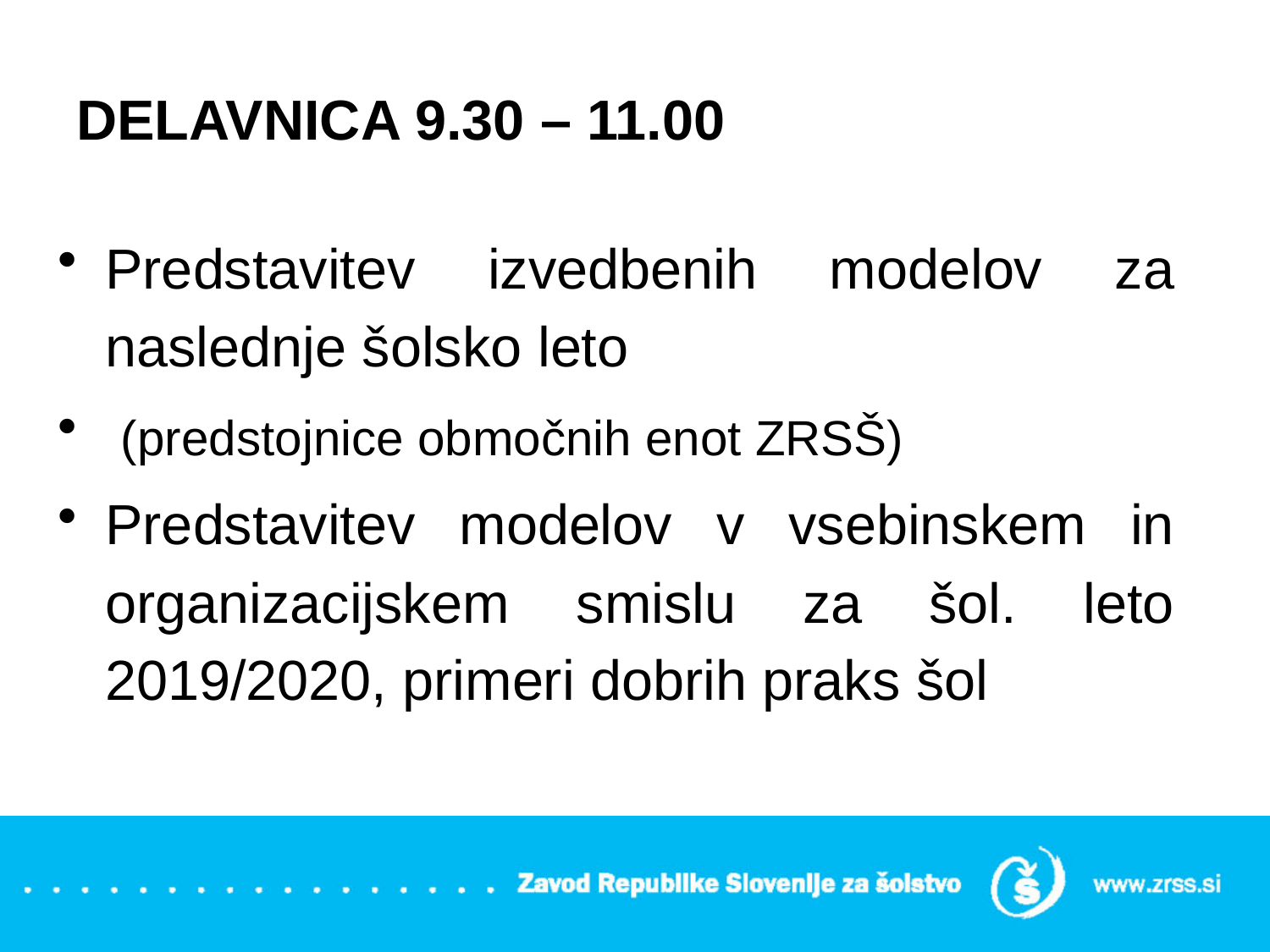

# DELAVNICA 9.30 – 11.00
Predstavitev izvedbenih modelov za naslednje šolsko leto
 (predstojnice območnih enot ZRSŠ)
Predstavitev modelov v vsebinskem in organizacijskem smislu za šol. leto 2019/2020, primeri dobrih praks šol